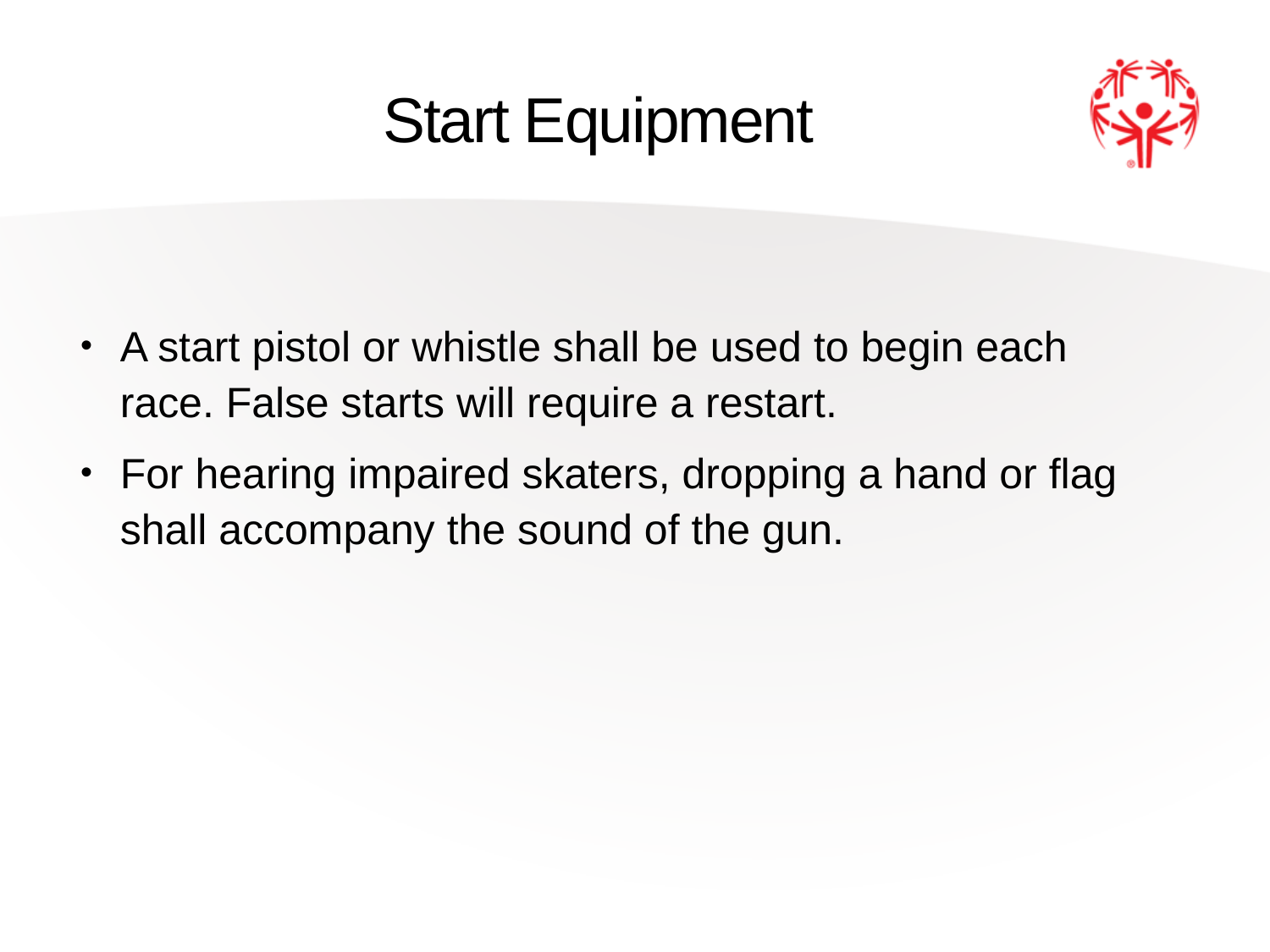

# Start Equipment

A start pistol or whistle shall be used to begin each race. False starts will require a restart.
For hearing impaired skaters, dropping a hand or flag shall accompany the sound of the gun.